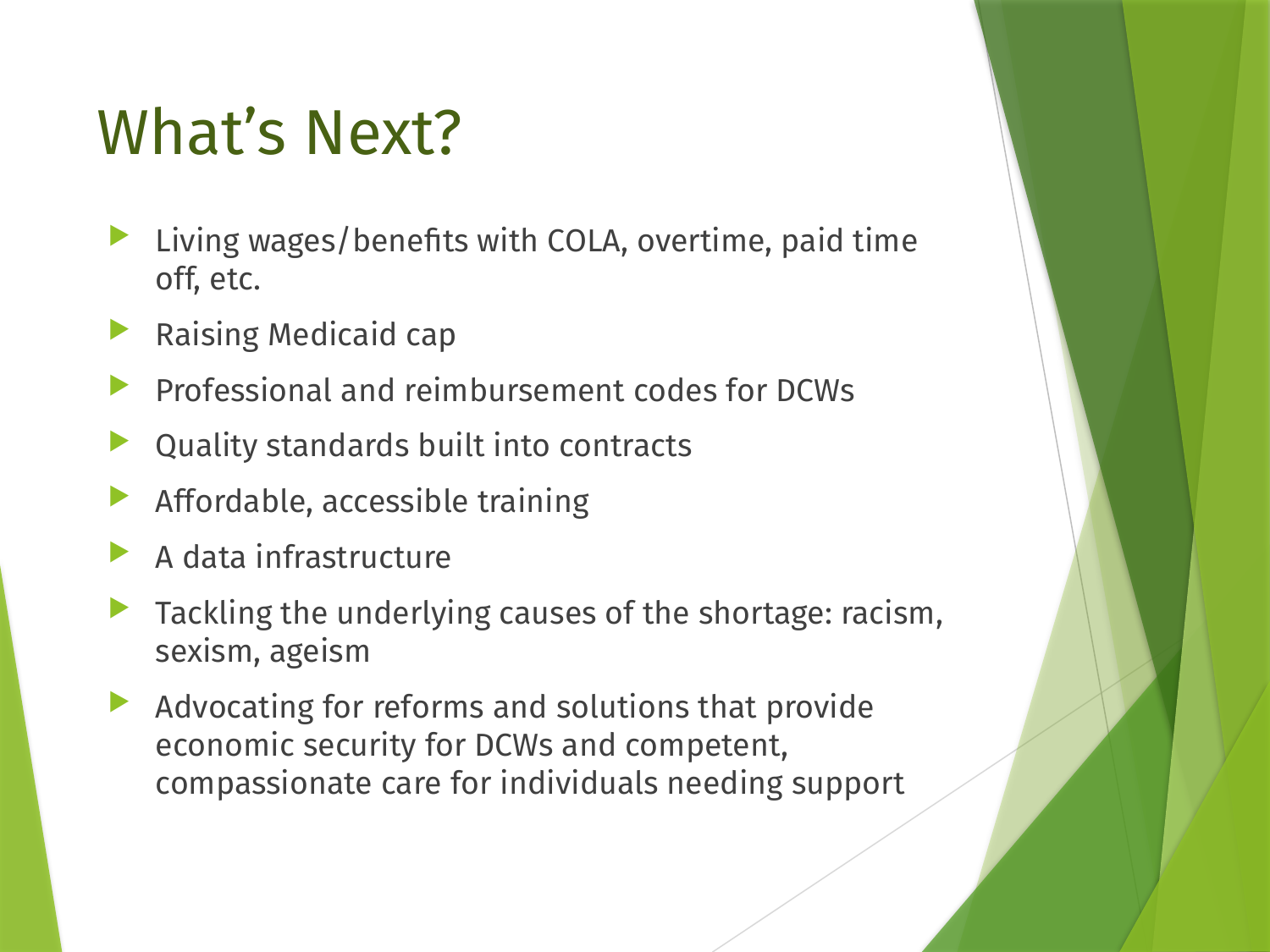

# What’s Next?
Living wages/benefits with COLA, overtime, paid time off, etc.
Raising Medicaid cap
Professional and reimbursement codes for DCWs
Quality standards built into contracts
Affordable, accessible training
A data infrastructure
Tackling the underlying causes of the shortage: racism, sexism, ageism
Advocating for reforms and solutions that provide economic security for DCWs and competent, compassionate care for individuals needing support